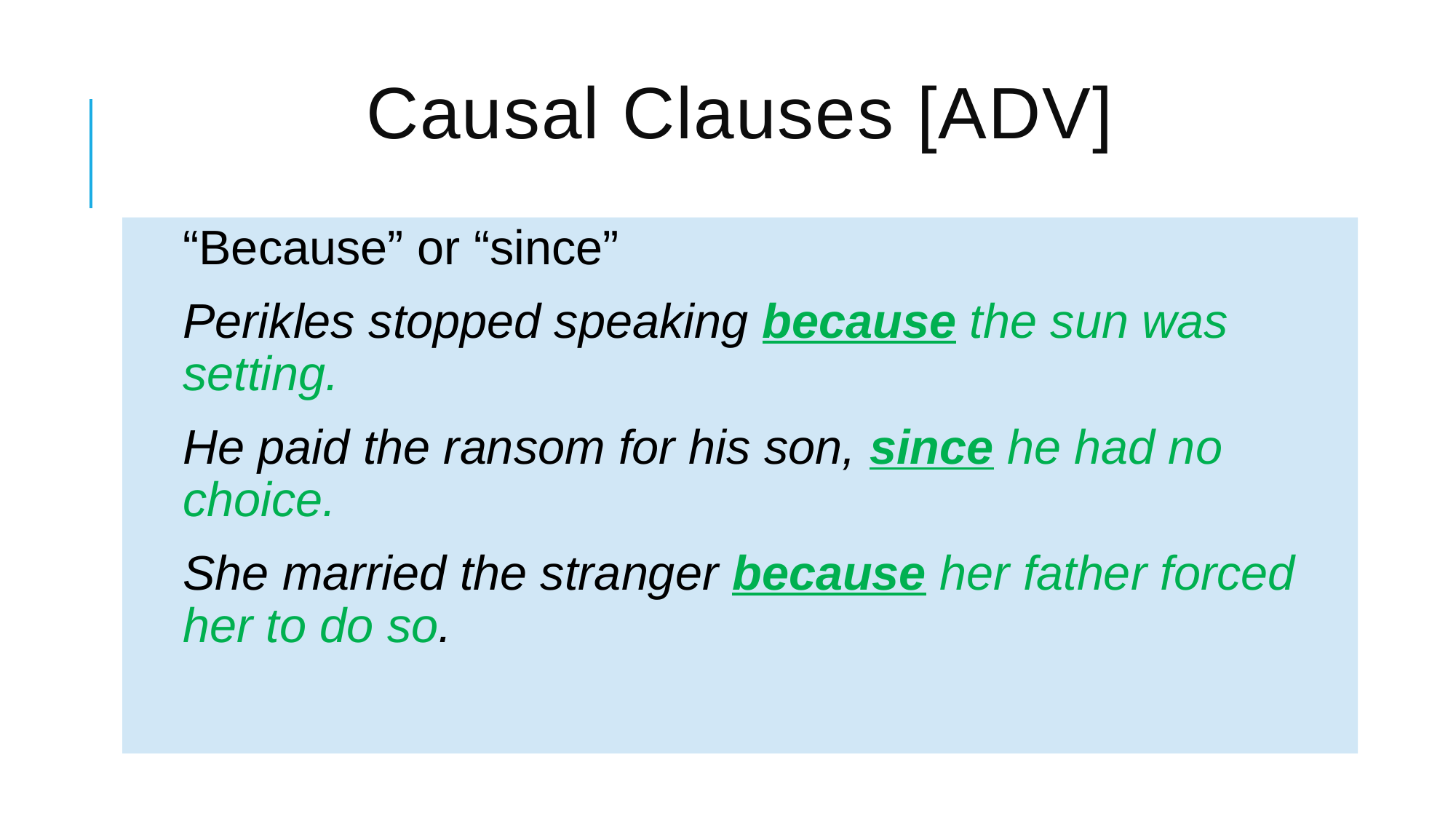

# Causal Clauses [ADV]
“Because” or “since”
Perikles stopped speaking because the sun was setting.
He paid the ransom for his son, since he had no choice.
She married the stranger because her father forced her to do so.